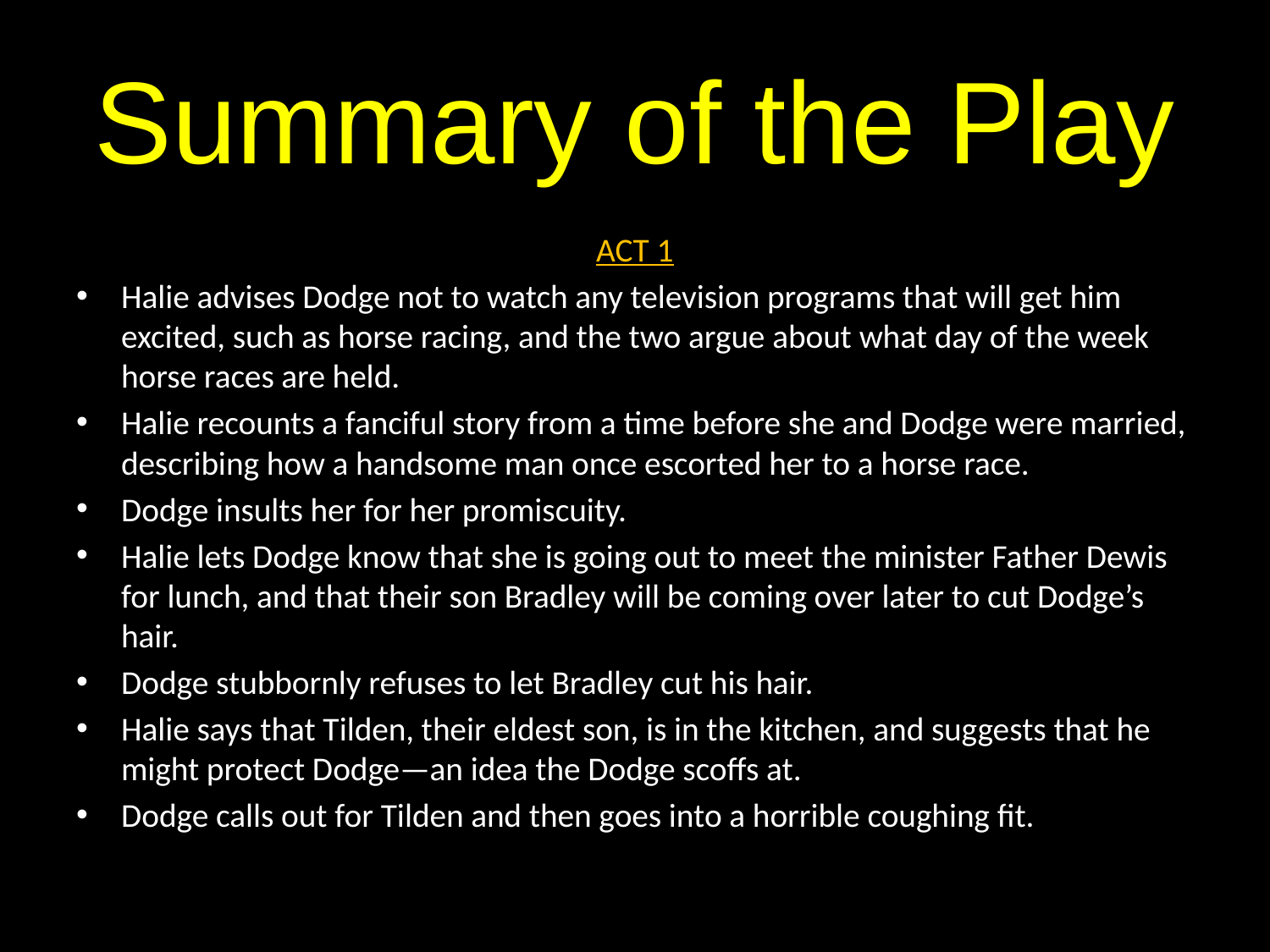

# Summary of the Play
ACT 1
Halie advises Dodge not to watch any television programs that will get him excited, such as horse racing, and the two argue about what day of the week horse races are held.
Halie recounts a fanciful story from a time before she and Dodge were married, describing how a handsome man once escorted her to a horse race.
Dodge insults her for her promiscuity.
Halie lets Dodge know that she is going out to meet the minister Father Dewis for lunch, and that their son Bradley will be coming over later to cut Dodge’s hair.
Dodge stubbornly refuses to let Bradley cut his hair.
Halie says that Tilden, their eldest son, is in the kitchen, and suggests that he might protect Dodge—an idea the Dodge scoffs at.
Dodge calls out for Tilden and then goes into a horrible coughing fit.